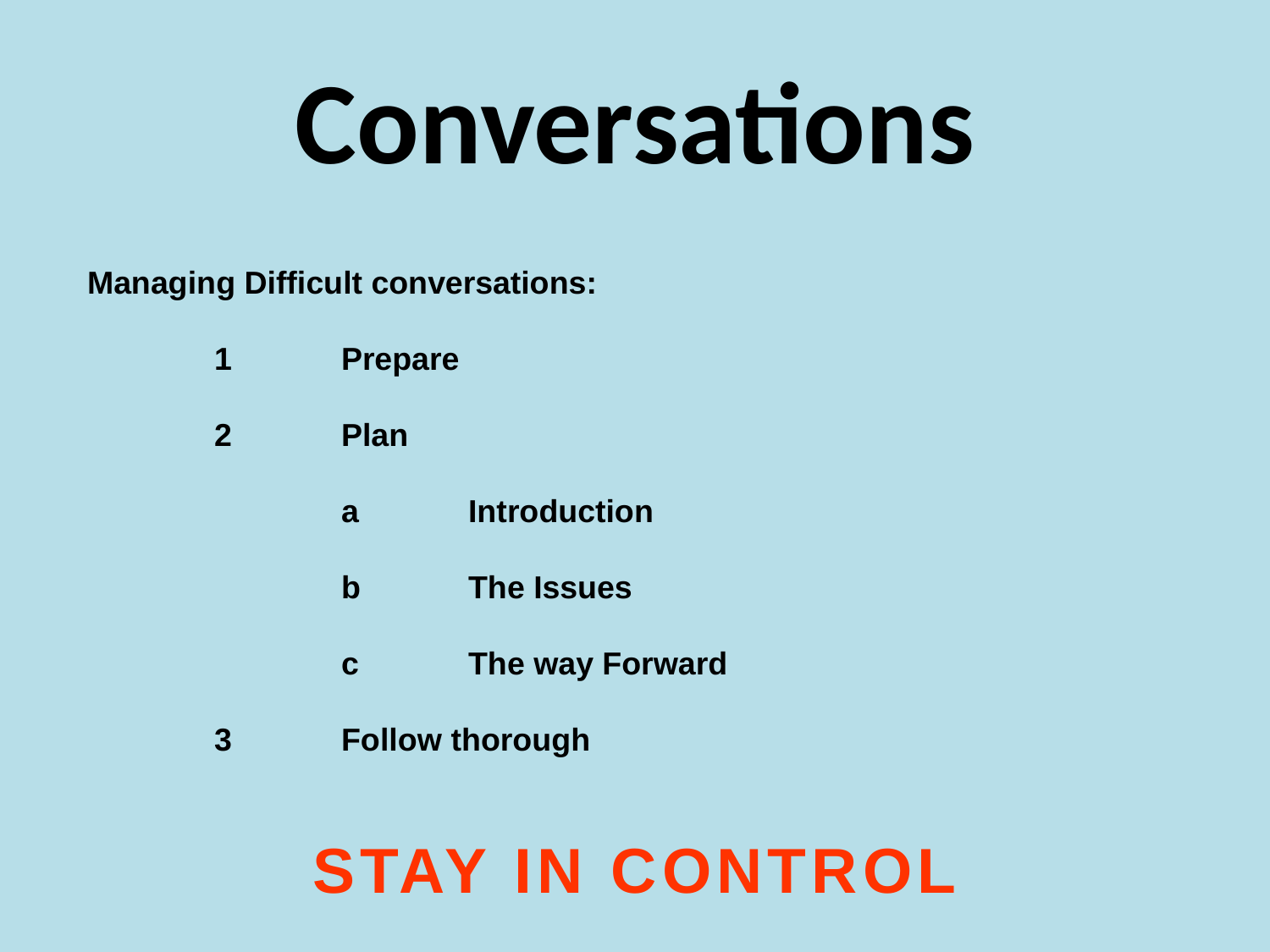

# Conversations
Managing Difficult conversations:

	1	Prepare

	2	Plan

		a	Introduction

		b	The Issues

		c	The way Forward

	3	Follow thorough

STAY IN CONTROL